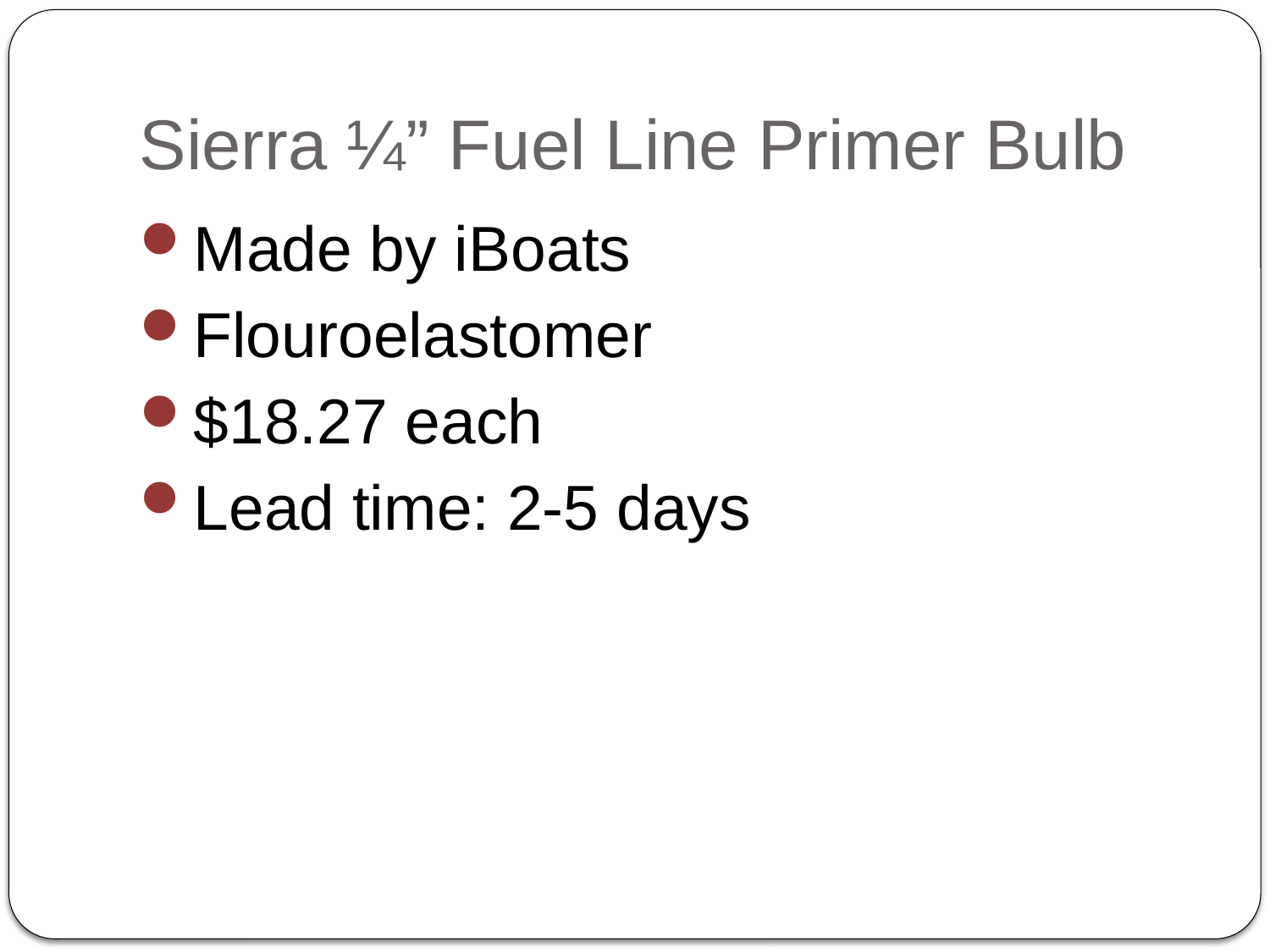

# Sierra ¼” Fuel Line Primer Bulb
Made by iBoats
Flouroelastomer
$18.27 each
Lead time: 2-5 days